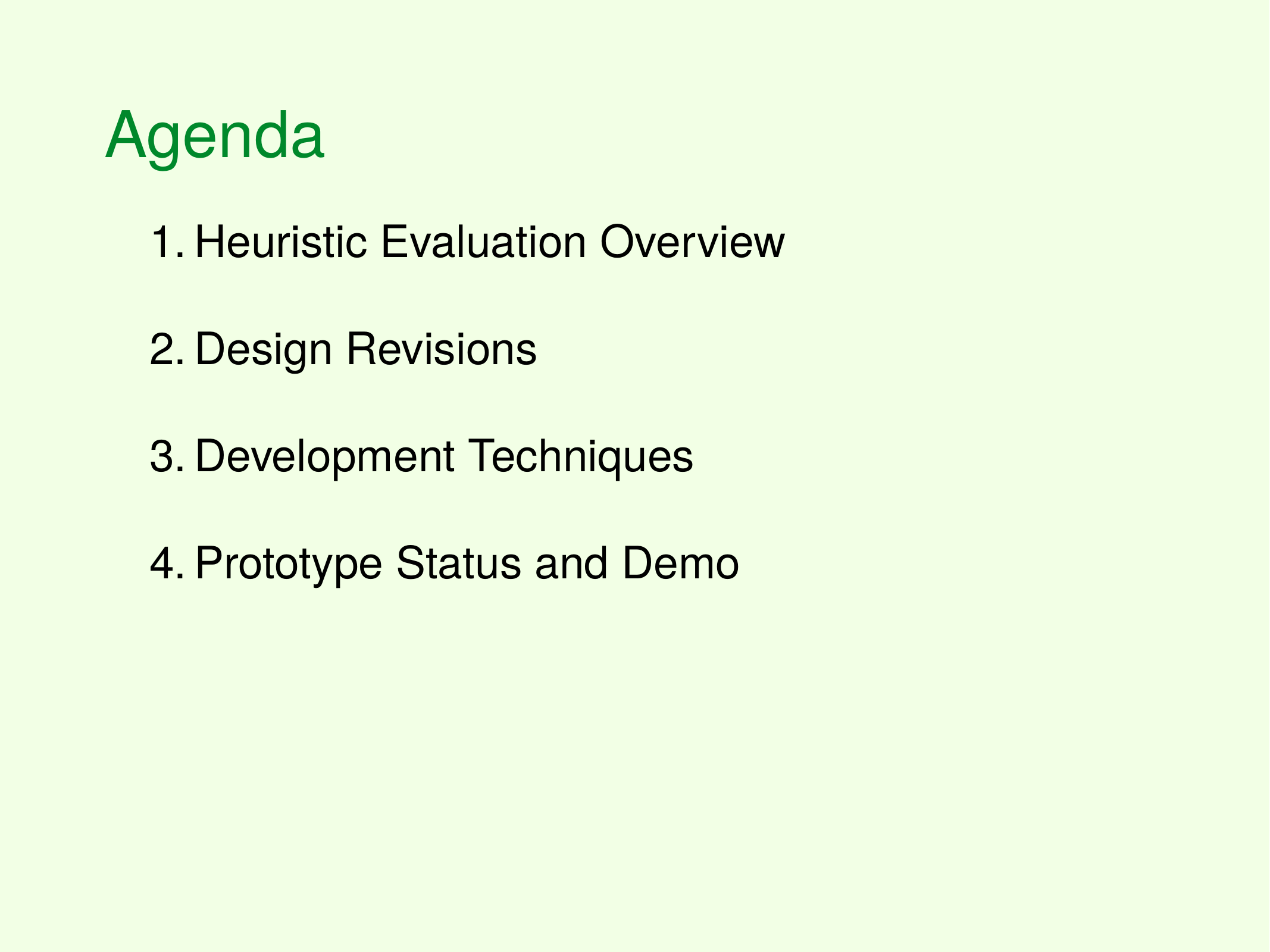

Agenda
Heuristic Evaluation Overview

Design Revisions
Development Techniques

Prototype Status and Demo